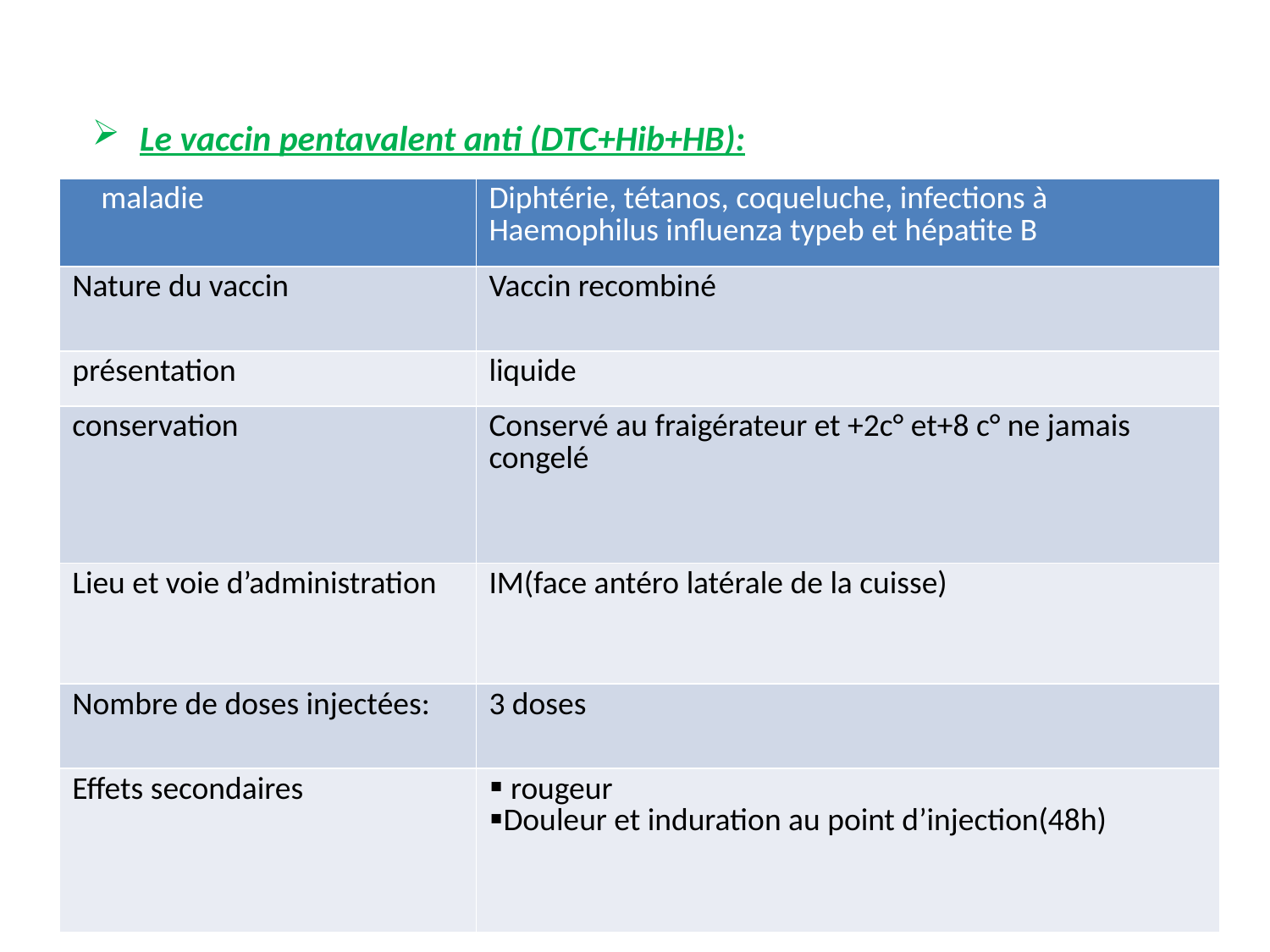

Le vaccin pentavalent anti (DTC+Hib+HB):
#
| maladie | Diphtérie, tétanos, coqueluche, infections à Haemophilus influenza typeb et hépatite B |
| --- | --- |
| Nature du vaccin | Vaccin recombiné |
| présentation | liquide |
| conservation | Conservé au fraigérateur et +2c° et+8 c° ne jamais congelé |
| Lieu et voie d’administration | IM(face antéro latérale de la cuisse) |
| Nombre de doses injectées: | 3 doses |
| Effets secondaires | rougeur Douleur et induration au point d’injection(48h) |